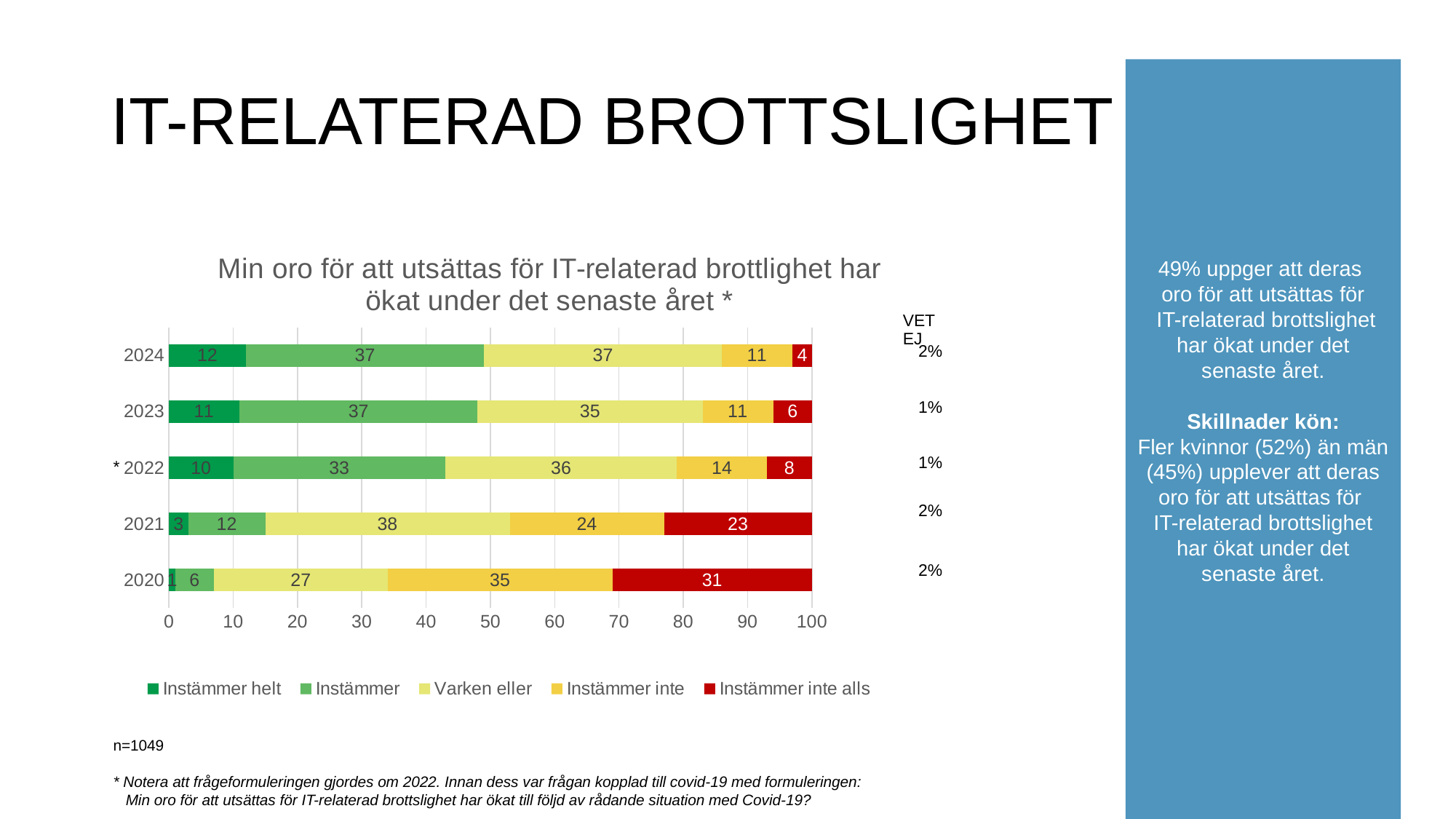

# IT-RELATERAD BROTTSLIGHET
49% uppger att deras
oro för att utsättas för
 IT-relaterad brottslighet har ökat under det senaste året.

Skillnader kön:
Fler kvinnor (52%) än män (45%) upplever att deras oro för att utsättas för
IT-relaterad brottslighet har ökat under det senaste året.

### Chart: Min oro för att utsättas för IT-relaterad brottlighet har ökat under det senaste året *

| Category | Instämmer helt | Instämmer | Varken eller | Instämmer inte | Instämmer inte alls |
|---|---|---|---|---|---|
| 2020 | 1.0 | 6.0 | 27.0 | 35.0 | 31.0 |
| 2021 | 3.0 | 12.0 | 38.0 | 24.0 | 23.0 |
| 2022 | 10.0 | 33.0 | 36.0 | 14.0 | 8.0 |
| 2023 | 11.0 | 37.0 | 35.0 | 11.0 | 6.0 |
| 2024 | 12.0 | 37.0 | 37.0 | 11.0 | 4.0 |
Vet ej
| 2% 1% 1% |
| --- |
| 2% |
| 2% |
*
n=1049

* Notera att frågeformuleringen gjordes om 2022. Innan dess var frågan kopplad till covid-19 med formuleringen:
   Min oro för att utsättas för IT-relaterad brottslighet har ökat till följd av rådande situation med Covid-19?